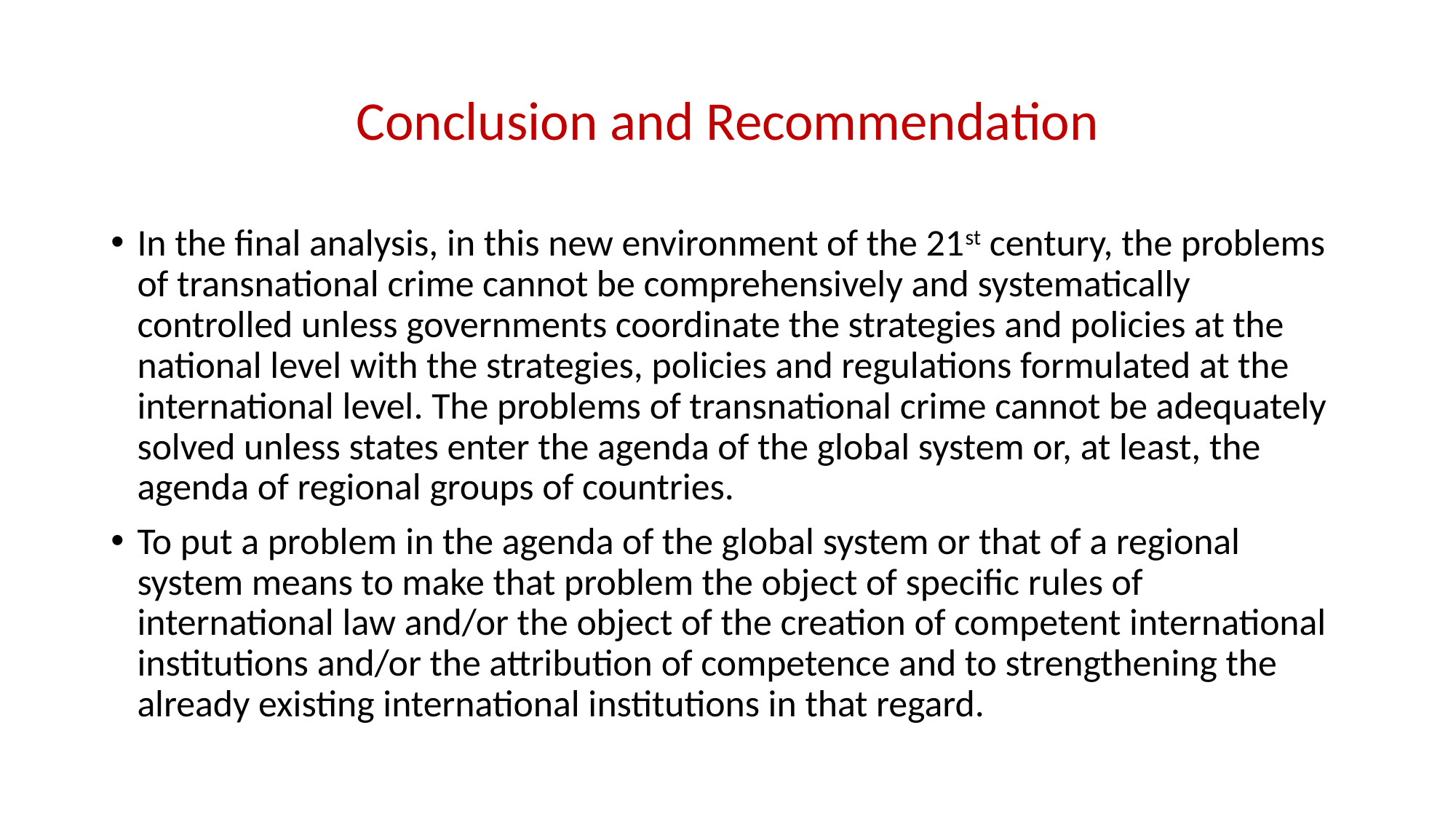

# Conclusion and Recommendation
In the final analysis, in this new environment of the 21st century, the problems of transnational crime cannot be comprehensively and systematically controlled unless governments coordinate the strategies and policies at the national level with the strategies, policies and regulations formulated at the international level. The problems of transnational crime cannot be adequately solved unless states enter the agenda of the global system or, at least, the agenda of regional groups of countries.
To put a problem in the agenda of the global system or that of a regional system means to make that problem the object of specific rules of international law and/or the object of the creation of competent international institutions and/or the attribution of competence and to strengthening the already existing international institutions in that regard.